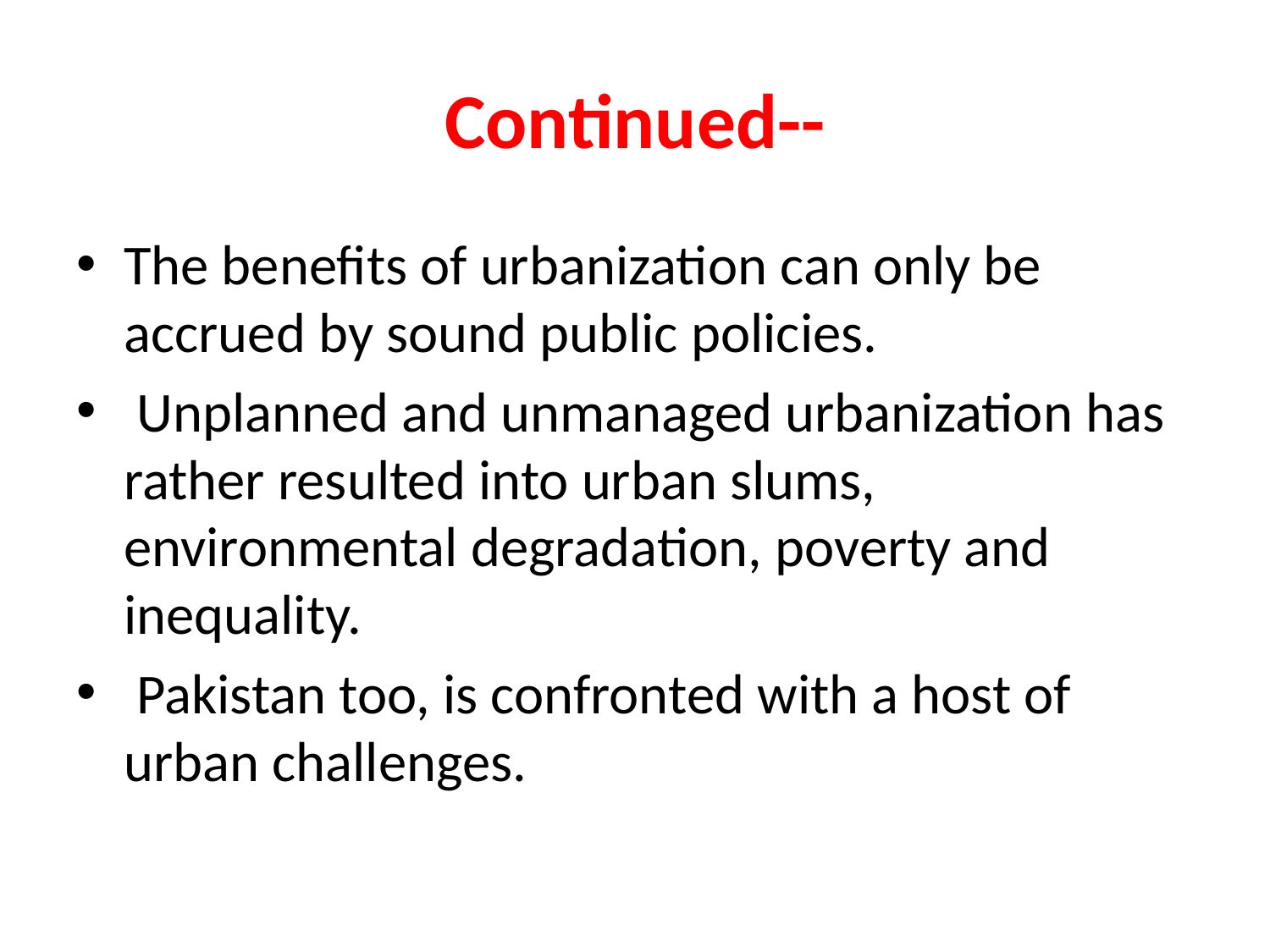

# Continued--
The benefits of urbanization can only be accrued by sound public policies.
 Unplanned and unmanaged urbanization has rather resulted into urban slums, environmental degradation, poverty and inequality.
 Pakistan too, is confronted with a host of urban challenges.